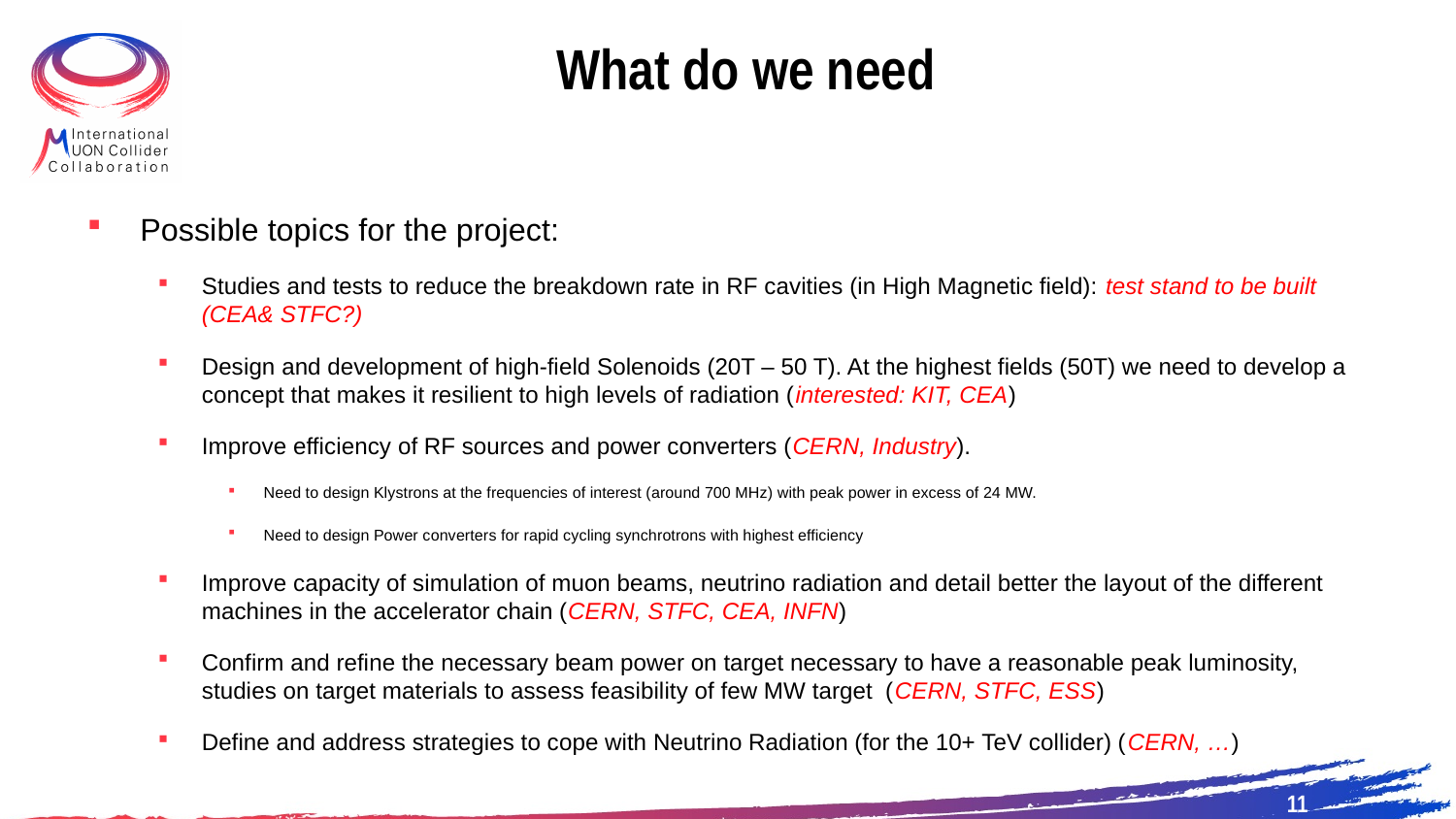

# What do we need
Possible topics for the project:
Studies and tests to reduce the breakdown rate in RF cavities (in High Magnetic field): test stand to be built (CEA& STFC?)
Design and development of high-field Solenoids (20T – 50 T). At the highest fields (50T) we need to develop a concept that makes it resilient to high levels of radiation (interested: KIT, CEA)
Improve efficiency of RF sources and power converters (CERN, Industry).
Need to design Klystrons at the frequencies of interest (around 700 MHz) with peak power in excess of 24 MW.
Need to design Power converters for rapid cycling synchrotrons with highest efficiency
Improve capacity of simulation of muon beams, neutrino radiation and detail better the layout of the different machines in the accelerator chain (CERN, STFC, CEA, INFN)
Confirm and refine the necessary beam power on target necessary to have a reasonable peak luminosity, studies on target materials to assess feasibility of few MW target  (CERN, STFC, ESS)
Define and address strategies to cope with Neutrino Radiation (for the 10+ TeV collider) (CERN, …)

11